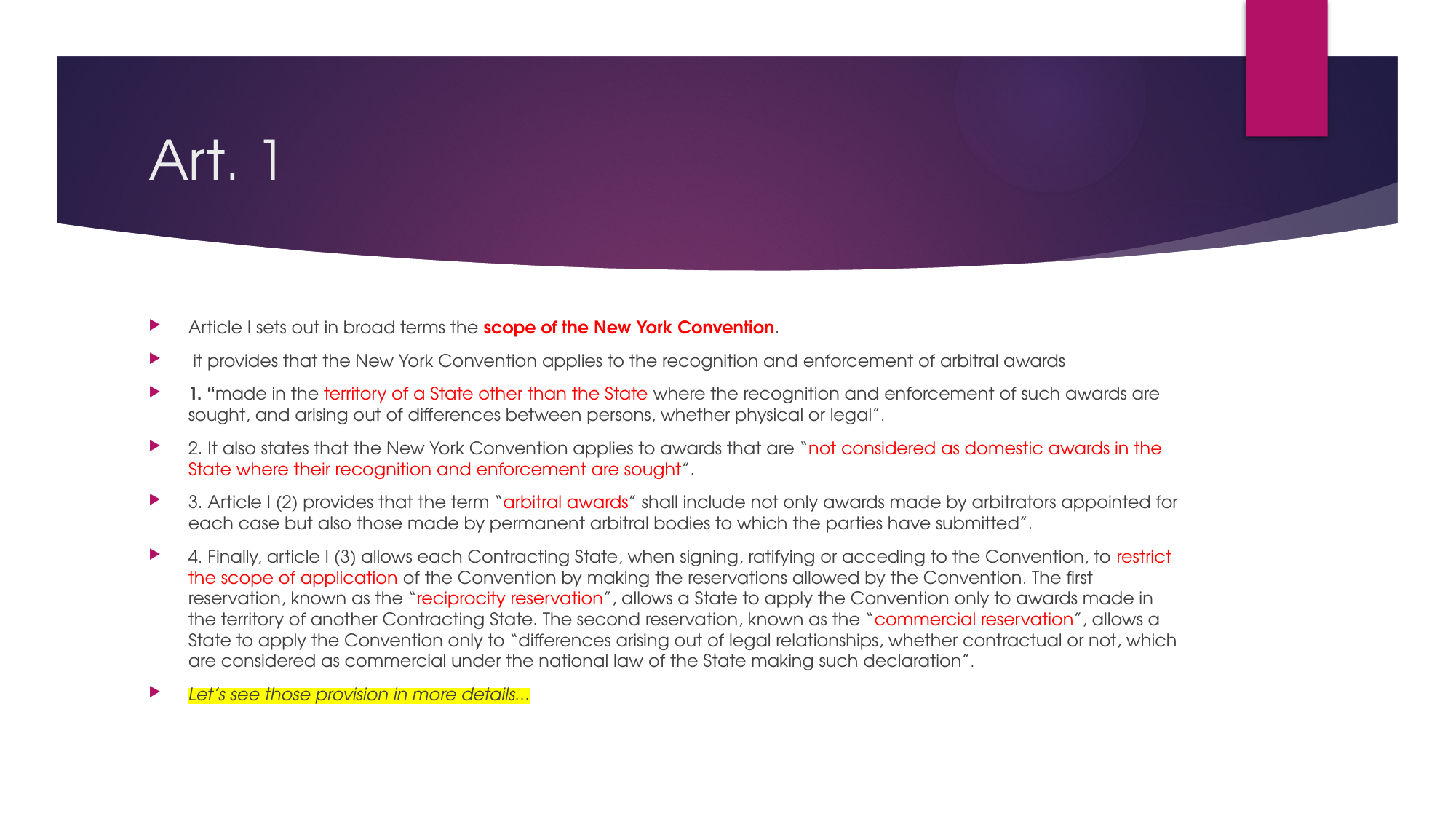

# Art. 1
Article I sets out in broad terms the scope of the New York Convention.
 it provides that the New York Convention applies to the recognition and enforcement of arbitral awards
1. “made in the territory of a State other than the State where the recognition and enforcement of such awards are sought, and arising out of differences between persons, whether physical or legal”.
2. It also states that the New York Convention applies to awards that are “not considered as domestic awards in the State where their recognition and enforcement are sought”.
3. Article I (2) provides that the term “arbitral awards” shall include not only awards made by arbitrators appointed for each case but also those made by permanent arbitral bodies to which the parties have submitted”.
4. Finally, article I (3) allows each Contracting State, when signing, ratifying or acceding to the Convention, to restrict the scope of application of the Convention by making the reservations allowed by the Convention. The first reservation, known as the “reciprocity reservation”, allows a State to apply the Convention only to awards made in the territory of another Contracting State. The second reservation, known as the “commercial reservation”, allows a State to apply the Convention only to “differences arising out of legal relationships, whether contractual or not, which are considered as commercial under the national law of the State making such declaration”.
Let’s see those provision in more details…
22/11/17